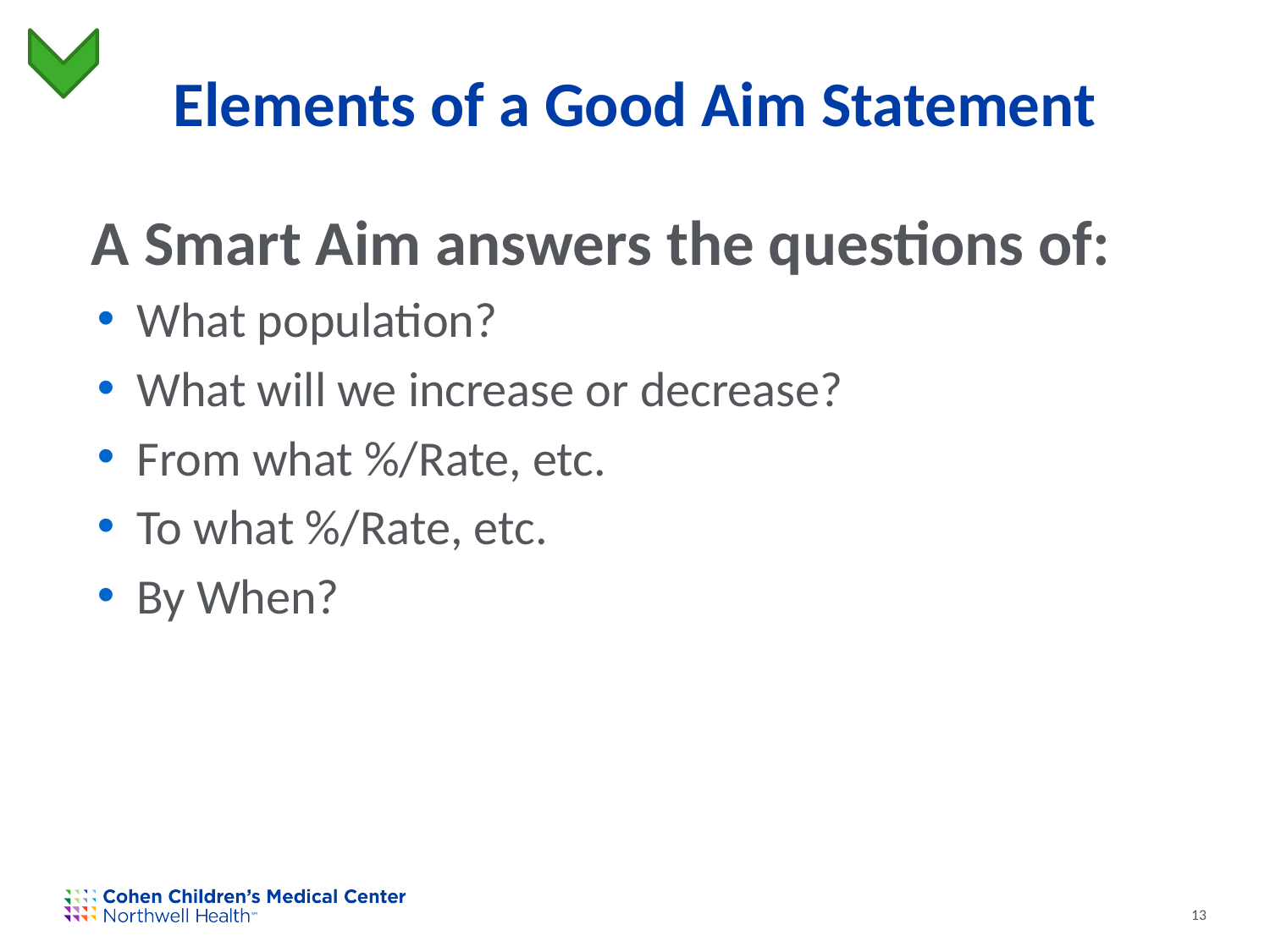

# Elements of a Good Aim Statement
    A Smart Aim answers the questions of:
What population?
What will we increase or decrease?
From what %/Rate, etc.
To what %/Rate, etc.
By When?
13